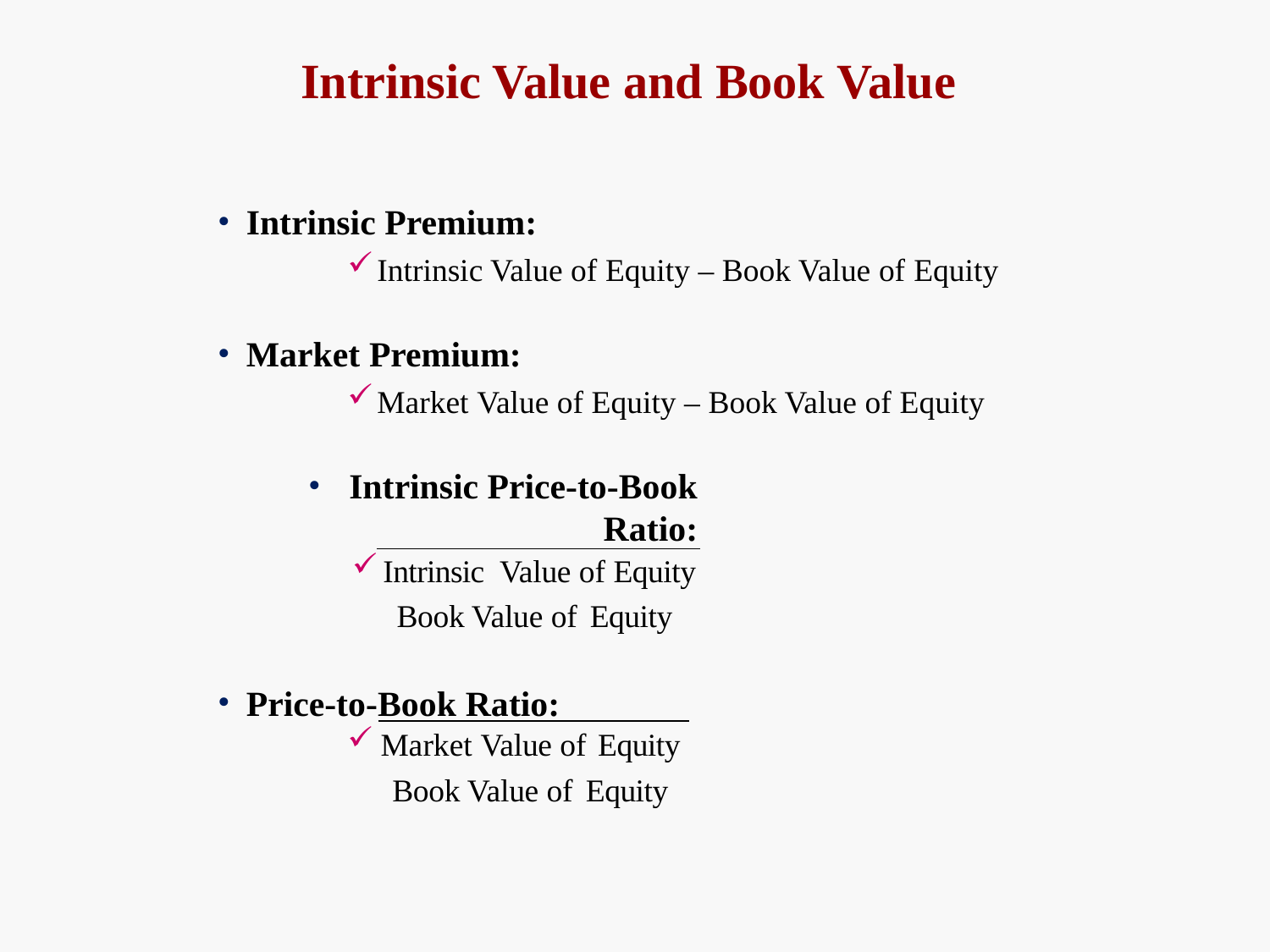

# Intrinsic Value and Book Value
Intrinsic Premium:
Intrinsic Value of Equity – Book Value of Equity

Market Premium:
Market Value of Equity – Book Value of Equity

Intrinsic Price-to-Book Ratio:
Intrinsic  Value of Equity
Book Value of Equity

Price-to-Book Ratio:
Market Value of Equity
Book Value of Equity